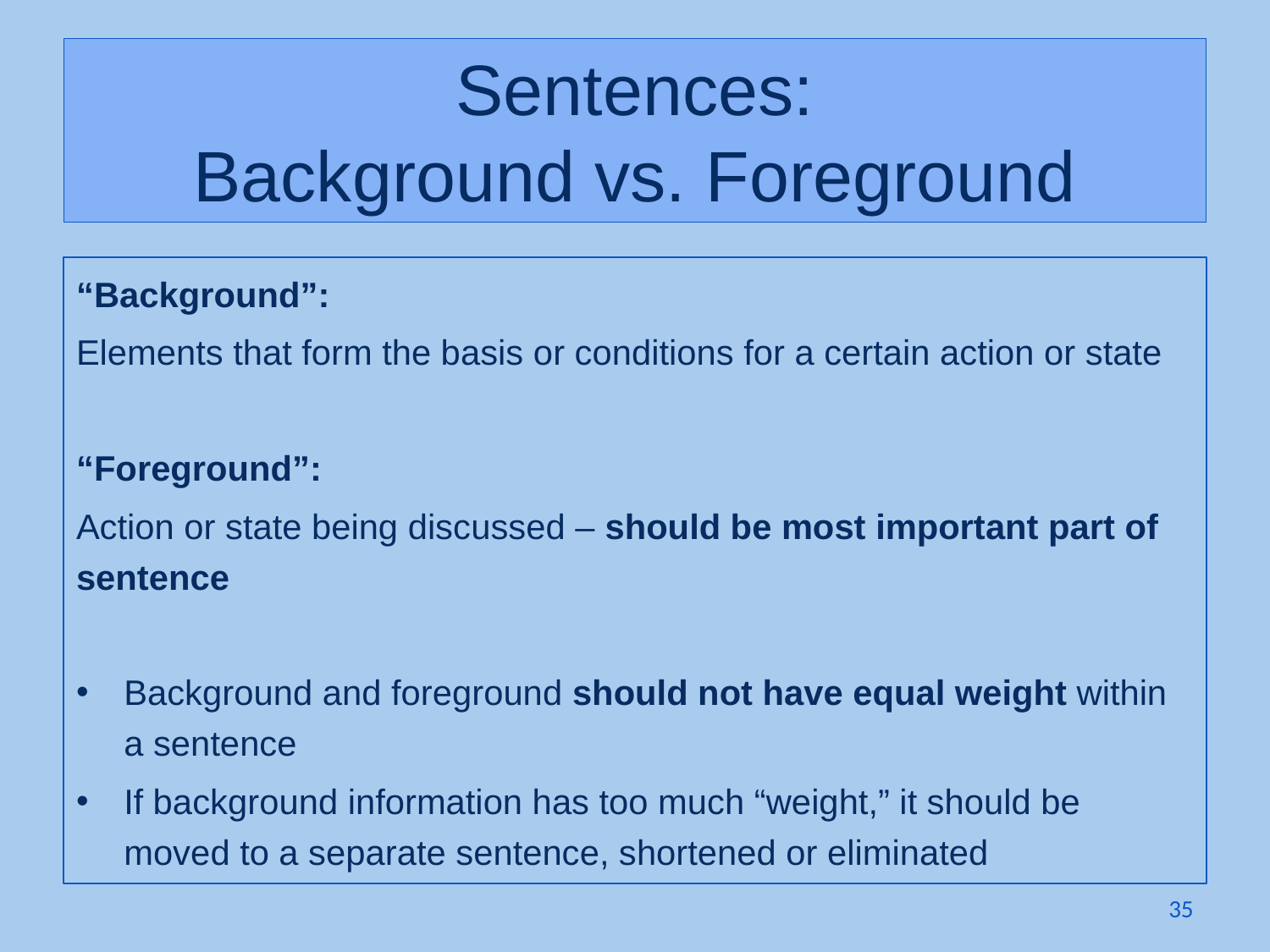

# Sentences: Background vs. Foreground
“Background”:
Elements that form the basis or conditions for a certain action or state

“Foreground”:
Action or state being discussed – should be most important part of sentence

Background and foreground should not have equal weight within a sentence
If background information has too much “weight,” it should be moved to a separate sentence, shortened or eliminated
35